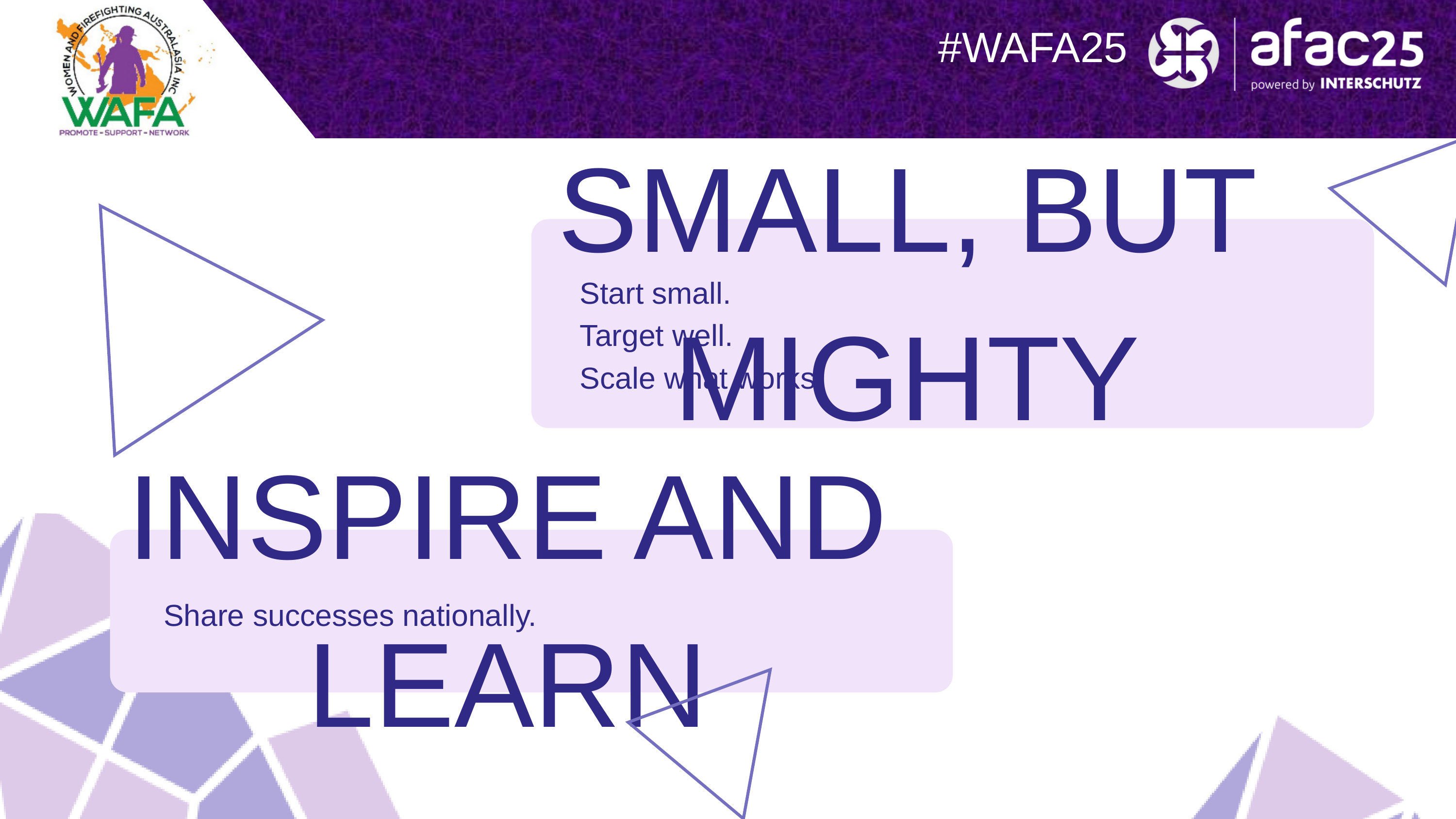

#WAFA25
SMALL, BUT MIGHTY

Start small.
Target well.
Scale what works.
INSPIRE AND LEARN

Share successes nationally.